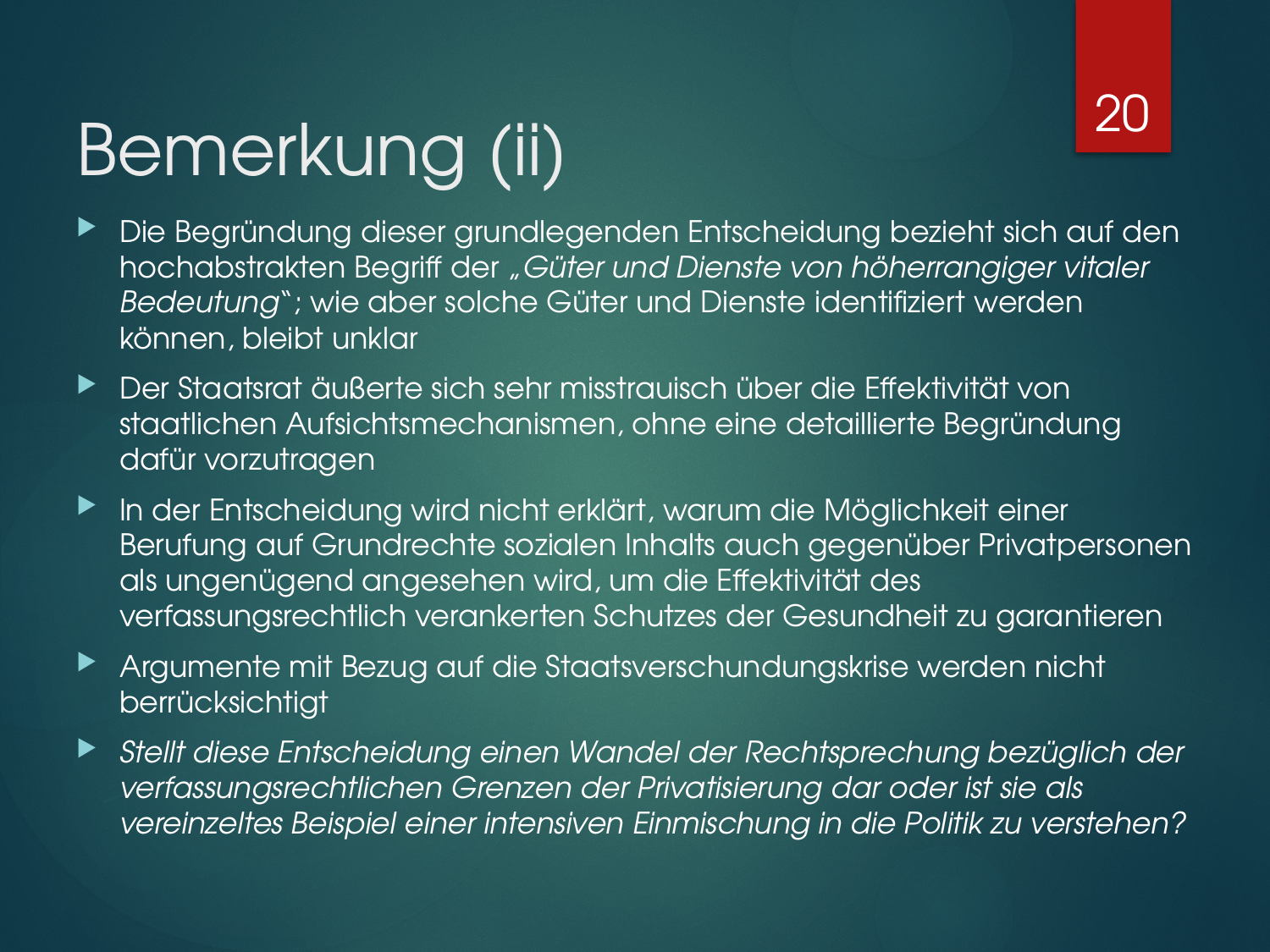

20
# Bemerkung (ii)
Die Begründung dieser grundlegenden Entscheidung bezieht sich auf den hochabstrakten Begriff der „Güter und Dienste von höherrangiger vitaler Bedeutung“; wie aber solche Güter und Dienste identifiziert werden können, bleibt unklar
Der Staatsrat äußerte sich sehr misstrauisch über die Effektivität von staatlichen Aufsichtsmechanismen, ohne eine detaillierte Begründung dafür vorzutragen
In der Entscheidung wird nicht erklärt, warum die Möglichkeit einer Berufung auf Grundrechte sozialen Inhalts auch gegenüber Privatpersonen als ungenügend angesehen wird, um die Effektivität des verfassungsrechtlich verankerten Schutzes der Gesundheit zu garantieren
Argumente mit Bezug auf die Staatsverschundungskrise werden nicht berrücksichtigt
Stellt diese Entscheidung einen Wandel der Rechtsprechung bezüglich der verfassungsrechtlichen Grenzen der Privatisierung dar oder ist sie als vereinzeltes Beispiel einer intensiven Einmischung in die Politik zu verstehen?